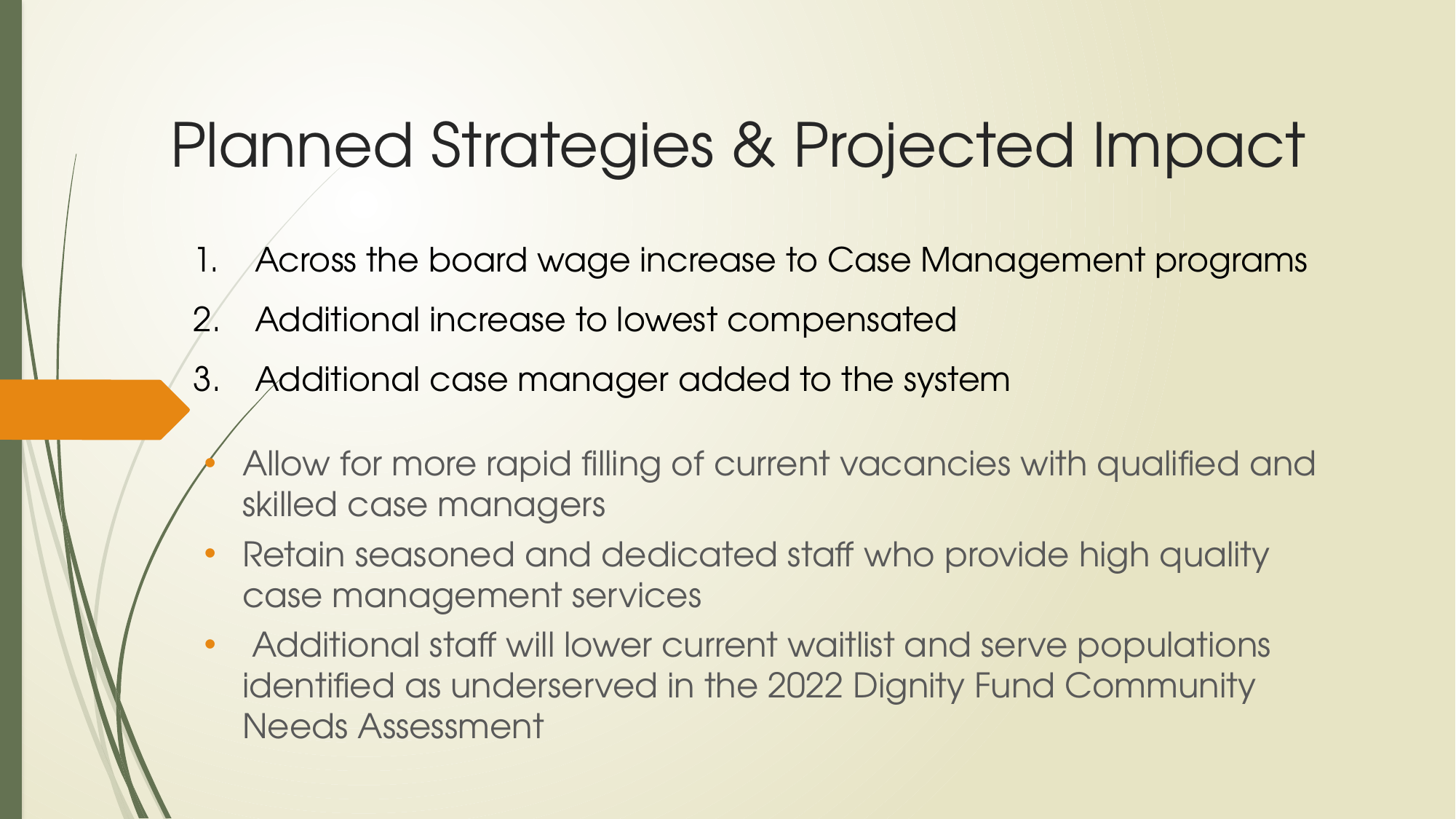

# Planned Strategies & Projected Impact
Across the board wage increase to Case Management programs
Additional increase to lowest compensated
Additional case manager added to the system
Allow for more rapid filling of current vacancies with qualified and skilled case managers
Retain seasoned and dedicated staff who provide high quality case management services
 Additional staff will lower current waitlist and serve populations identified as underserved in the 2022 Dignity Fund Community Needs Assessment